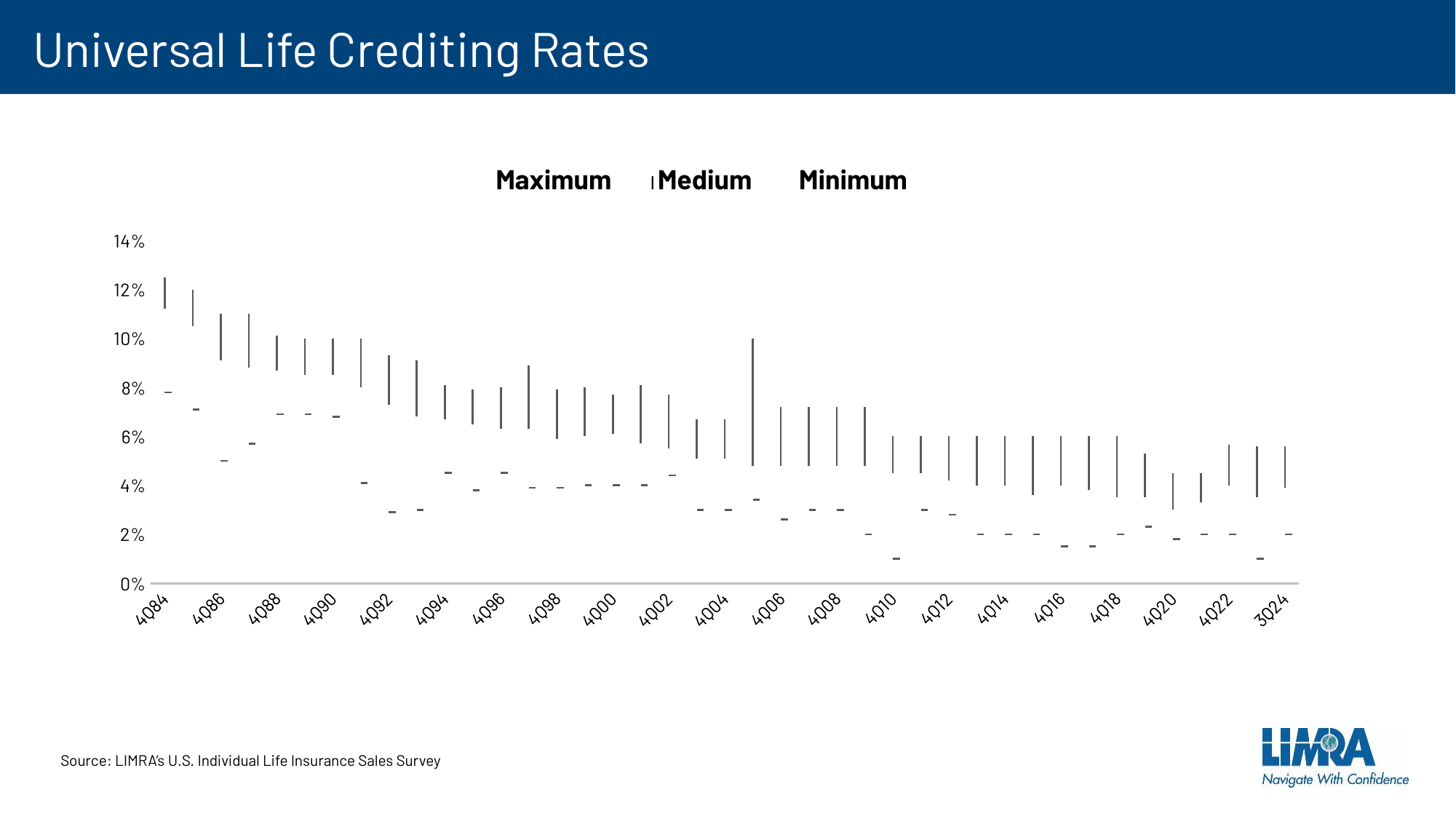

# Universal Life Crediting Rates
Maximum     l Medium      Minimum

[unsupported chart]

Source: LIMRA’s U.S. Individual Life Insurance Sales Survey